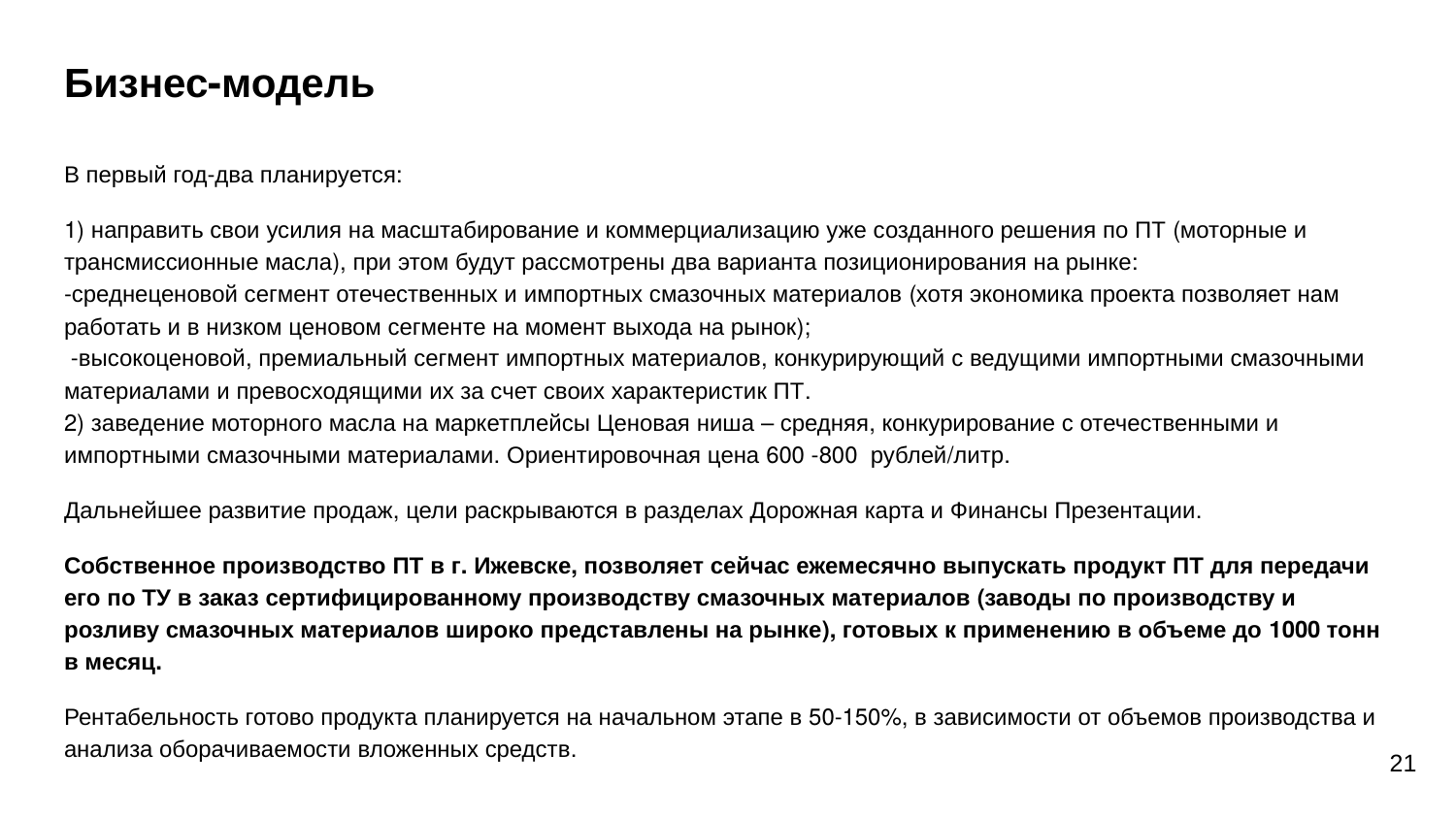

# Бизнес-модель
В первый год-два планируется:
1) направить свои усилия на масштабирование и коммерциализацию уже созданного решения по ПТ (моторные и трансмиссионные масла), при этом будут рассмотрены два варианта позиционирования на рынке:
-среднеценовой сегмент отечественных и импортных смазочных материалов (хотя экономика проекта позволяет нам работать и в низком ценовом сегменте на момент выхода на рынок);
 -высокоценовой, премиальный сегмент импортных материалов, конкурирующий с ведущими импортными смазочными материалами и превосходящими их за счет своих характеристик ПТ.
2) заведение моторного масла на маркетплейсы Ценовая ниша – средняя, конкурирование с отечественными и импортными смазочными материалами. Ориентировочная цена 600 -800  рублей/литр.
Дальнейшее развитие продаж, цели раскрываются в разделах Дорожная карта и Финансы Презентации.
Собственное производство ПТ в г. Ижевске, позволяет сейчас ежемесячно выпускать продукт ПТ для передачи его по ТУ в заказ сертифицированному производству смазочных материалов (заводы по производству и розливу смазочных материалов широко представлены на рынке), готовых к применению в объеме до 1000 тонн в месяц.
Рентабельность готово продукта планируется на начальном этапе в 50-150%, в зависимости от объемов производства и анализа оборачиваемости вложенных средств.
21